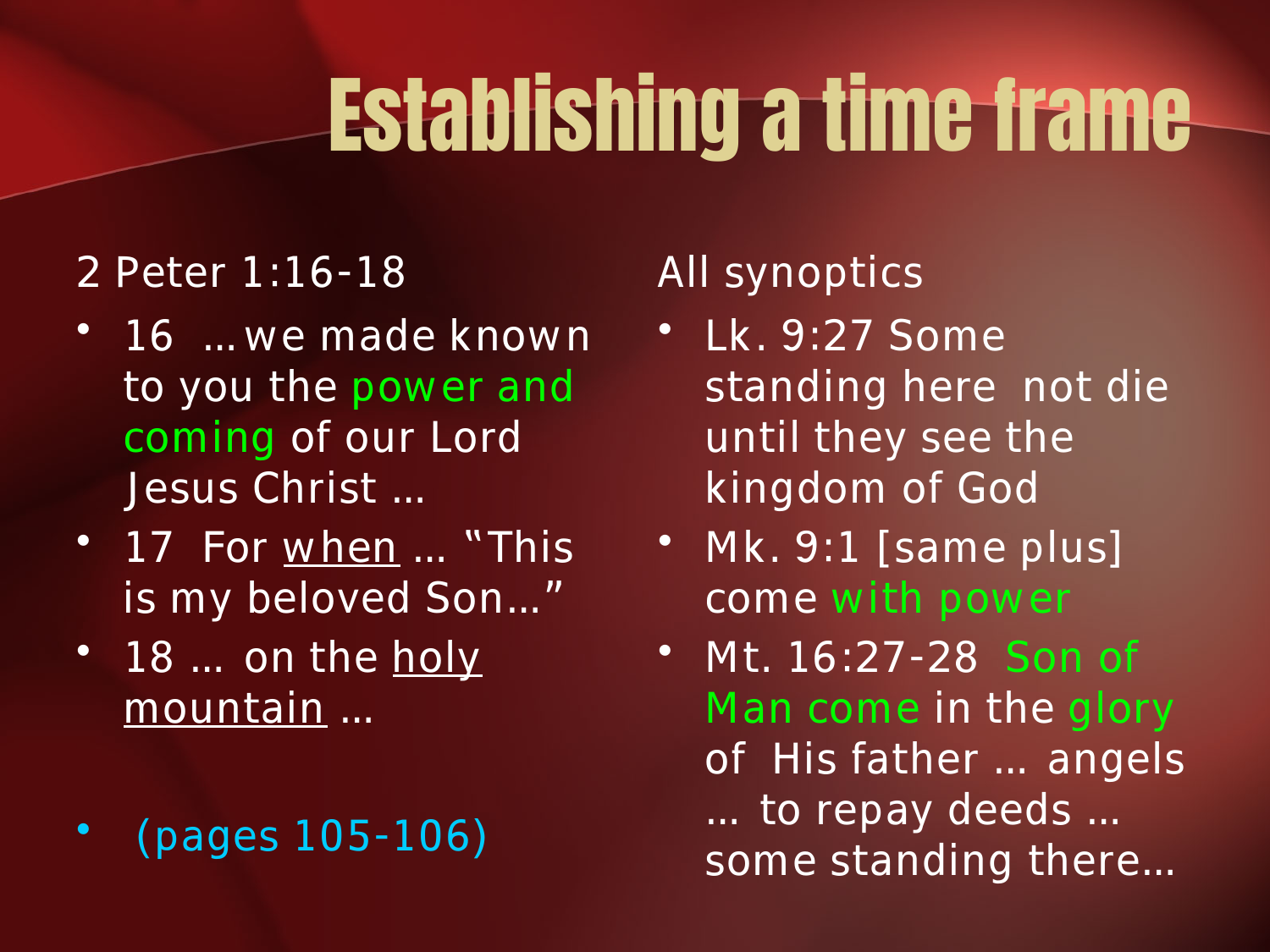

# Establishing a time frame
2 Peter 1:16-18
All synoptics
16  …we made known to you the power and coming of our Lord Jesus Christ …
17  For when … “This is my beloved Son…”
18 … on the holy mountain …

 (pages 105-106)
Lk. 9:27 Some standing here  not die until they see the kingdom of God
Mk. 9:1 [same plus] come with power
Mt. 16:27-28  Son of Man come in the glory of  His father … angels … to repay deeds … some standing there…